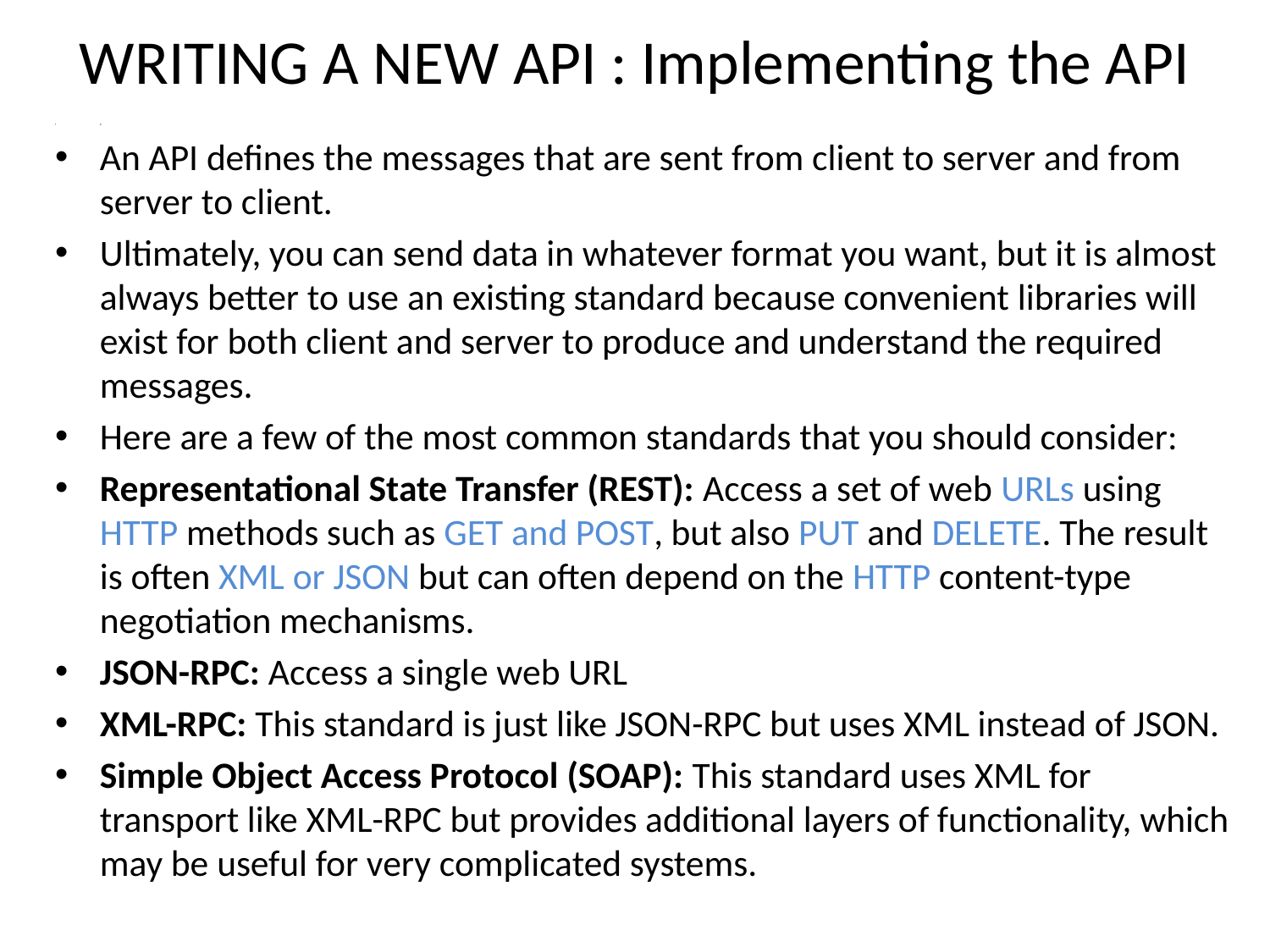

# WRITING A NEW API : Implementing the API
4
An API defines the messages that are sent from client to server and from server to client.
Ultimately, you can send data in whatever format you want, but it is almost always better to use an existing standard because convenient libraries will exist for both client and server to produce and understand the required messages.
Here are a few of the most common standards that you should consider:
Representational State Transfer (REST): Access a set of web URLs using HTTP methods such as GET and POST, but also PUT and DELETE. The result is often XML or JSON but can often depend on the HTTP content-type negotiation mechanisms.
JSON-RPC: Access a single web URL
XML-RPC: This standard is just like JSON-RPC but uses XML instead of JSON.
Simple Object Access Protocol (SOAP): This standard uses XML for transport like XML-RPC but provides additional layers of functionality, which may be useful for very complicated systems.